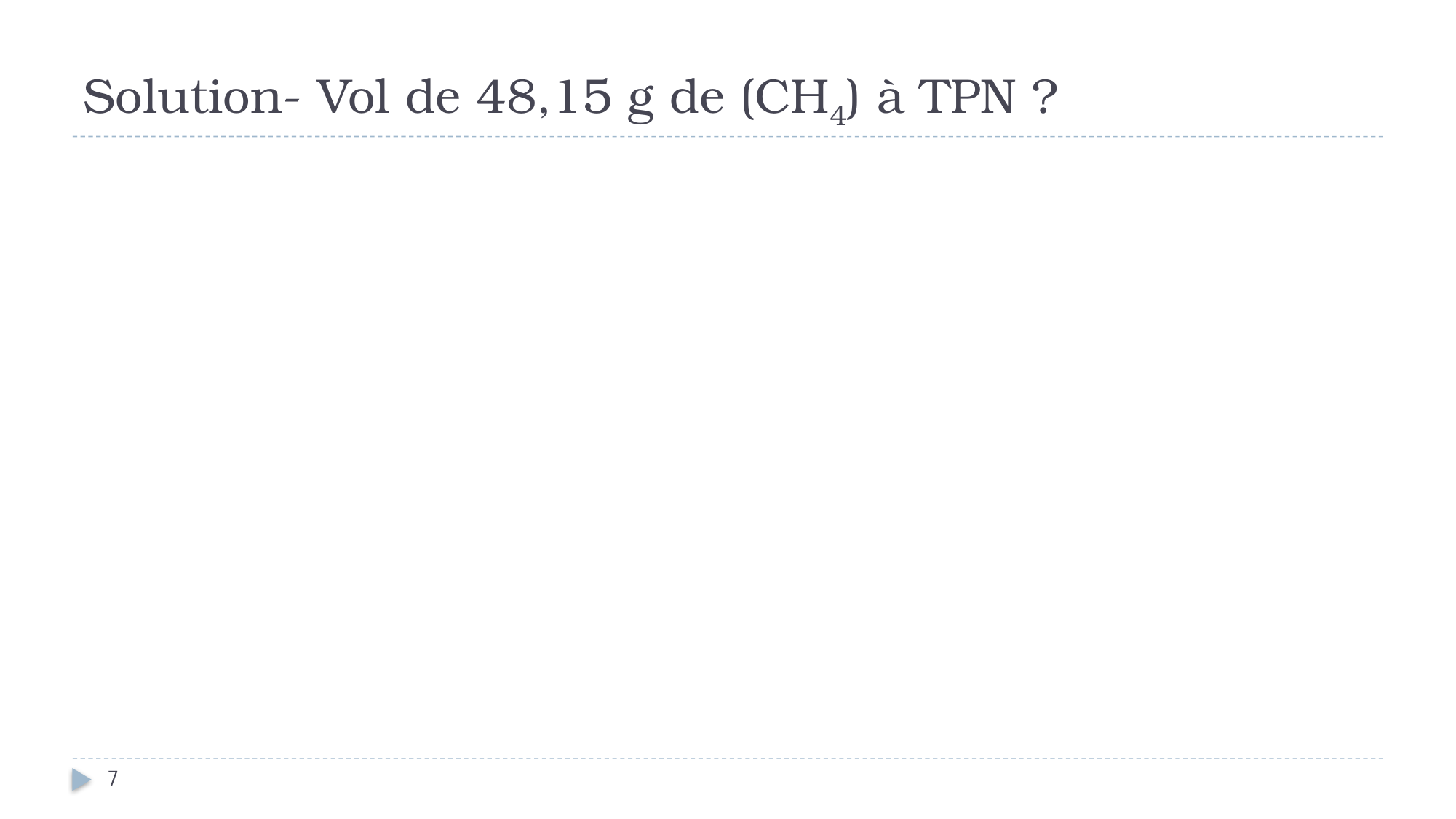

# Solution- Vol de 48,15 g de (CH4) à TPN ?

7